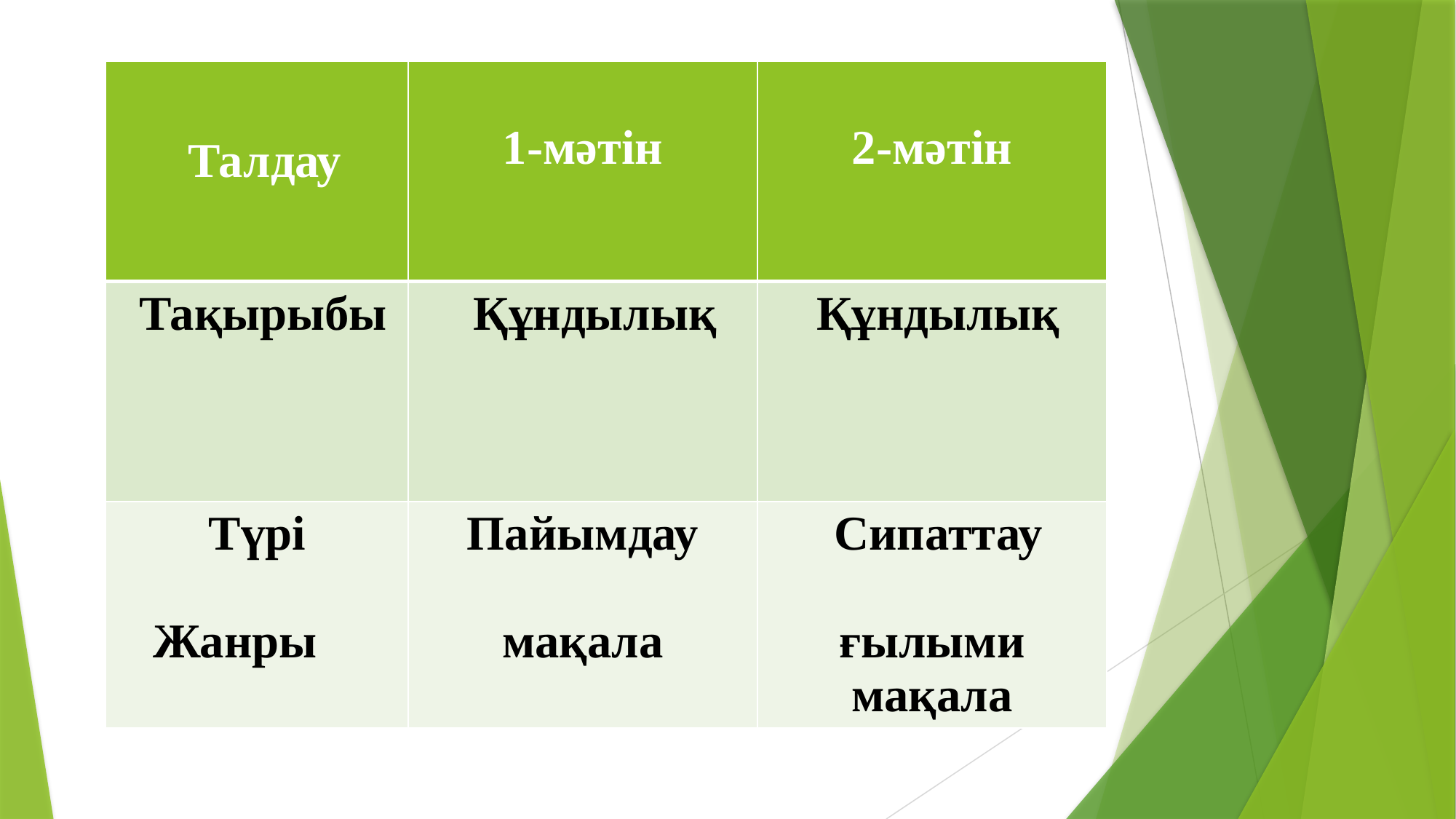

| Талдау | 1-мәтін | 2-мәтін |
| --- | --- | --- |
| Тақырыбы | Құндылық | Құндылық |
| Түрі Жанры | Пайымдау мақала | Сипаттау ғылыми мақала |